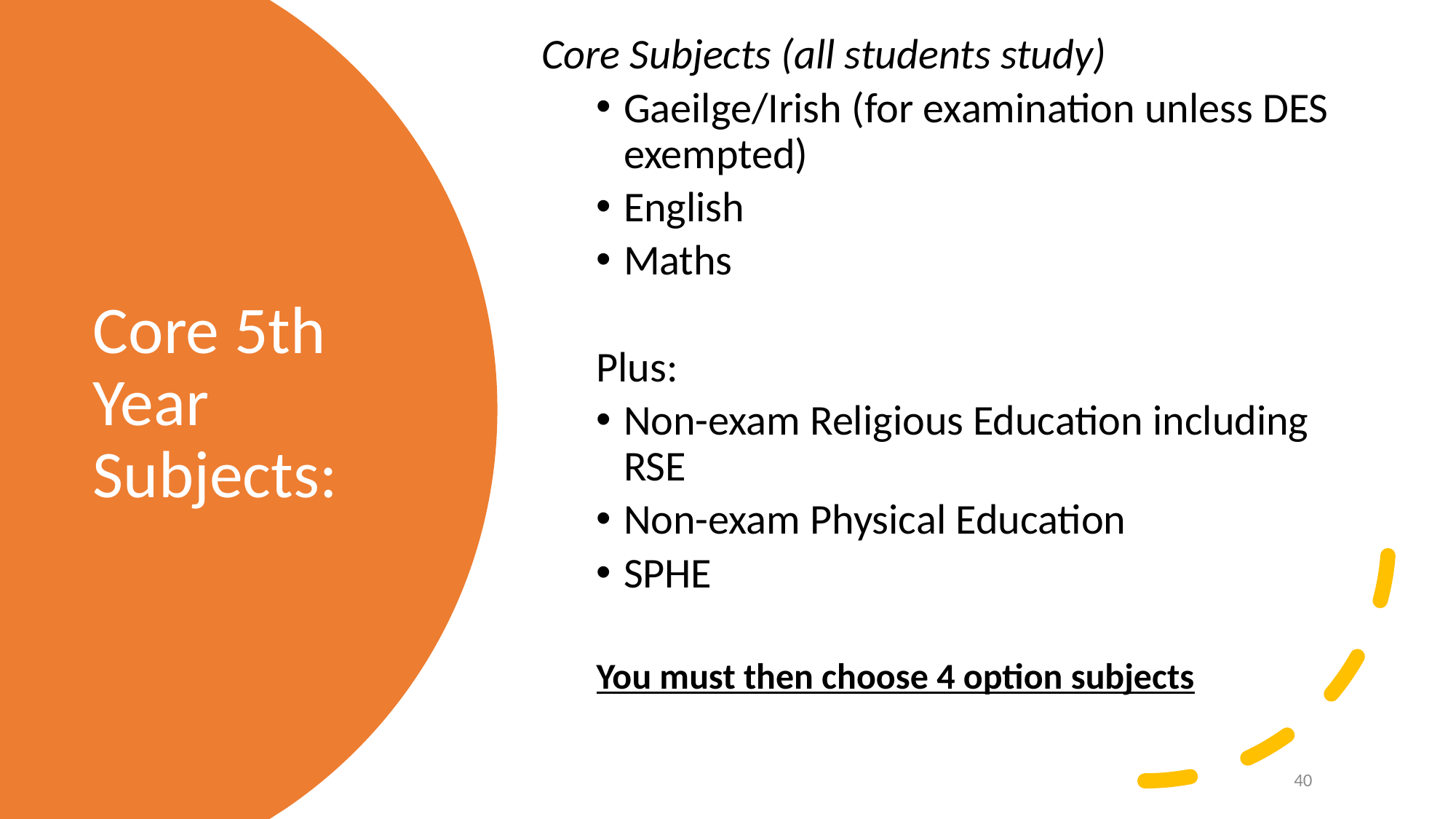

Core Subjects (all students study)
Gaeilge/Irish (for examination unless DES exempted)
English
Maths

Plus:
Non-exam Religious Education including RSE
Non-exam Physical Education
SPHE

You must then choose 4 option subjects

# Core 5th Year Subjects:

40